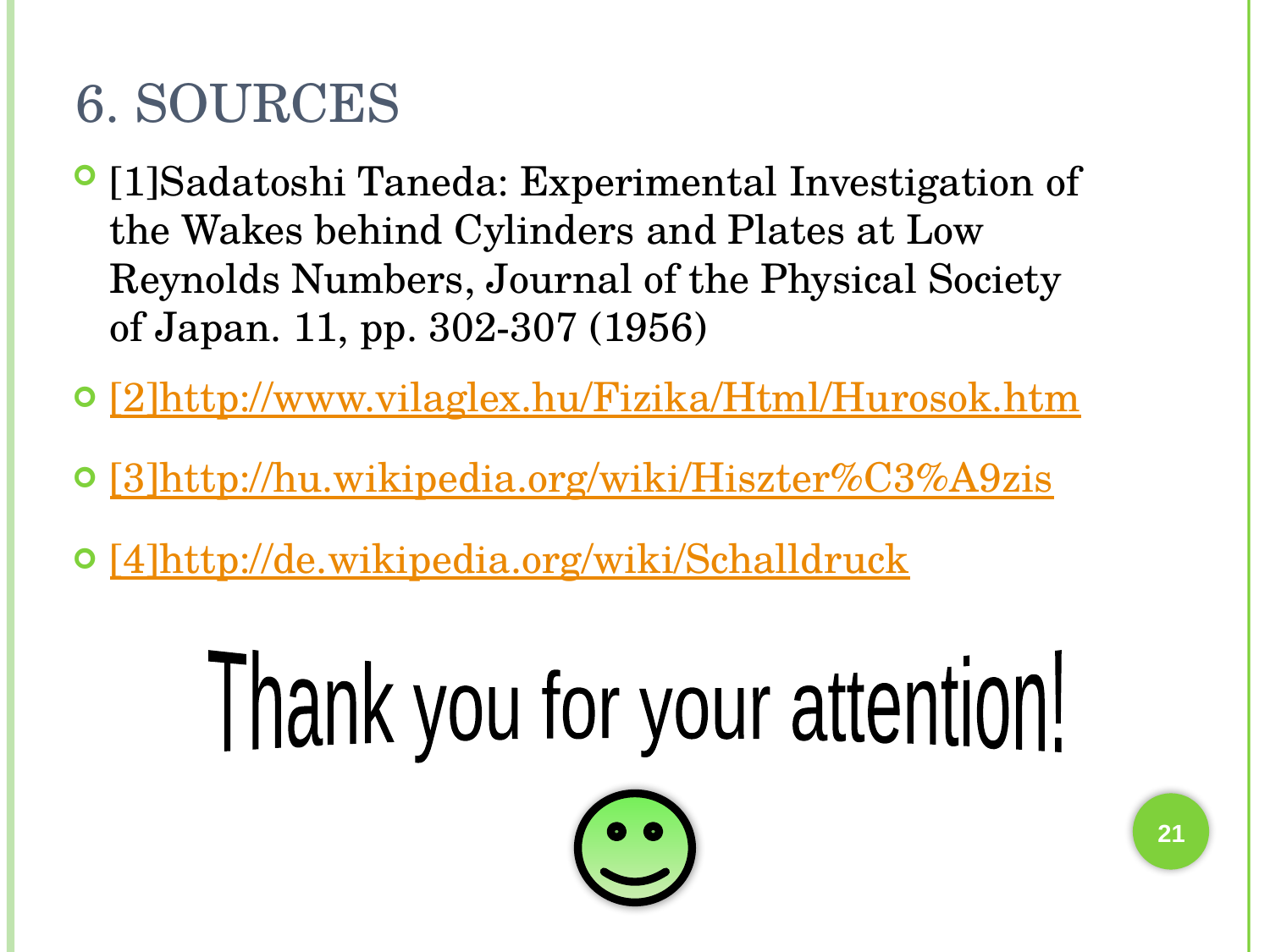

# 6. Sources
[1]Sadatoshi Taneda: Experimental Investigation of the Wakes behind Cylinders and Plates at Low Reynolds Numbers, Journal of the Physical Society of Japan. 11, pp. 302-307 (1956)
[2]http://www.vilaglex.hu/Fizika/Html/Hurosok.htm
[3]http://hu.wikipedia.org/wiki/Hiszter%C3%A9zis
[4]http://de.wikipedia.org/wiki/Schalldruck

Thank you for your attention!

21